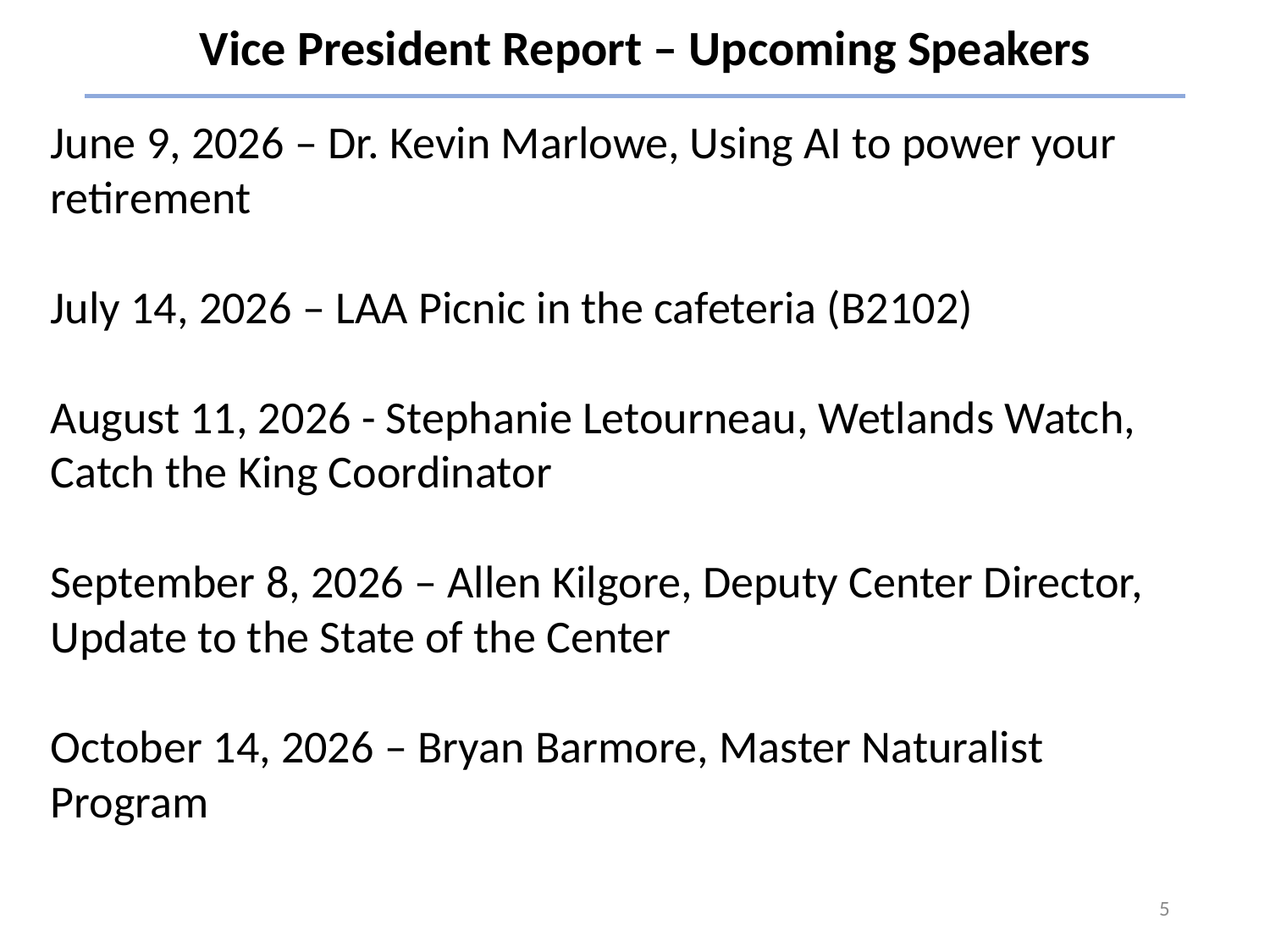

Vice President Report – Upcoming Speakers
June 9, 2026 – Dr. Kevin Marlowe, Using AI to power your retirement

July 14, 2026 – LAA Picnic in the cafeteria (B2102)

August 11, 2026 - Stephanie Letourneau, Wetlands Watch, Catch the King Coordinator

September 8, 2026 – Allen Kilgore, Deputy Center Director, Update to the State of the Center

October 14, 2026 – Bryan Barmore, Master Naturalist Program

5